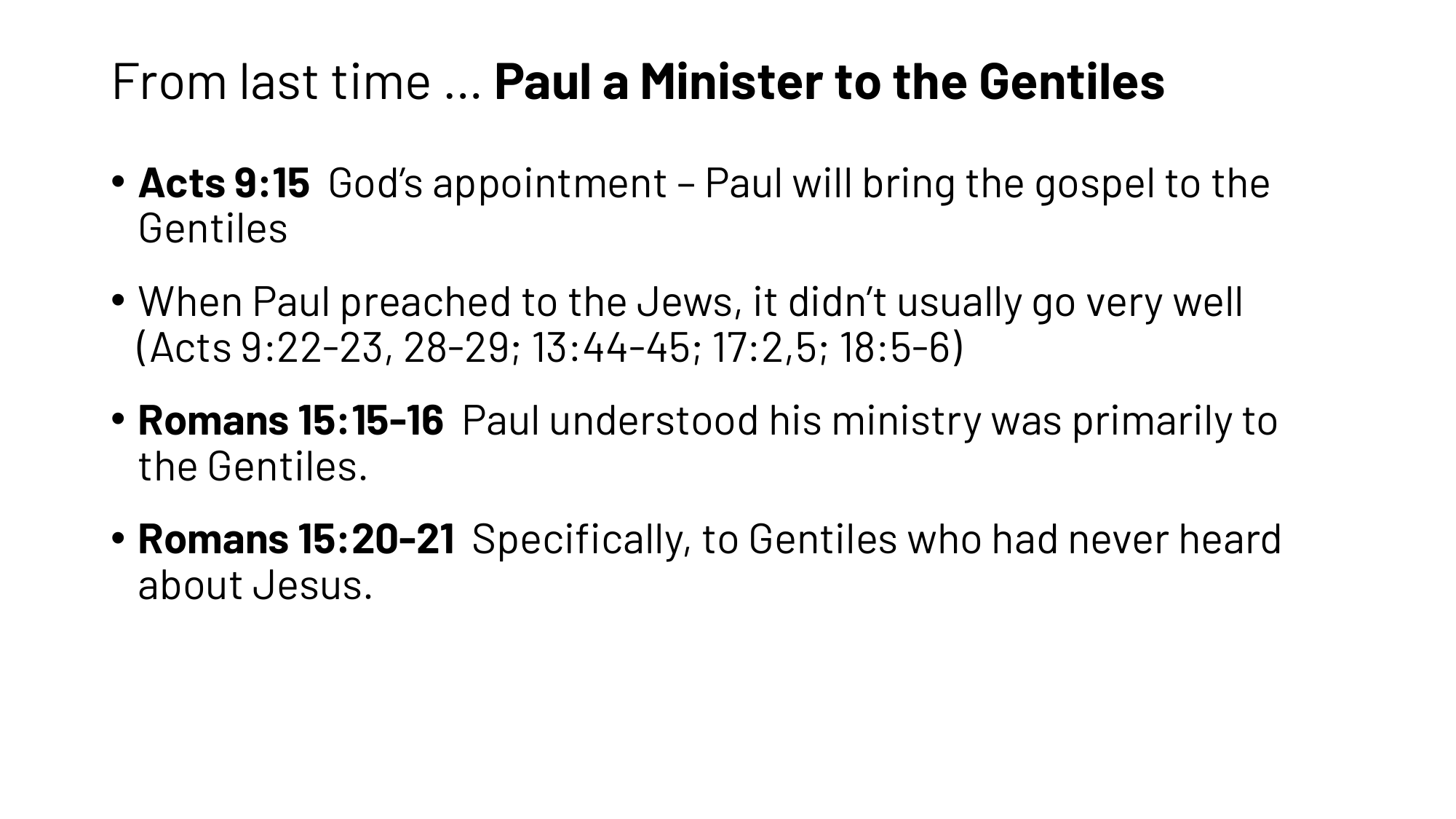

# From last time … Paul a Minister to the Gentiles
Acts 9:15  God’s appointment – Paul will bring the gospel to the Gentiles
When Paul preached to the Jews, it didn’t usually go very well (Acts 9:22-23, 28-29; 13:44-45; 17:2,5; 18:5-6)
Romans 15:15-16  Paul understood his ministry was primarily to the Gentiles.
Romans 15:20-21  Specifically, to Gentiles who had never heard about Jesus.